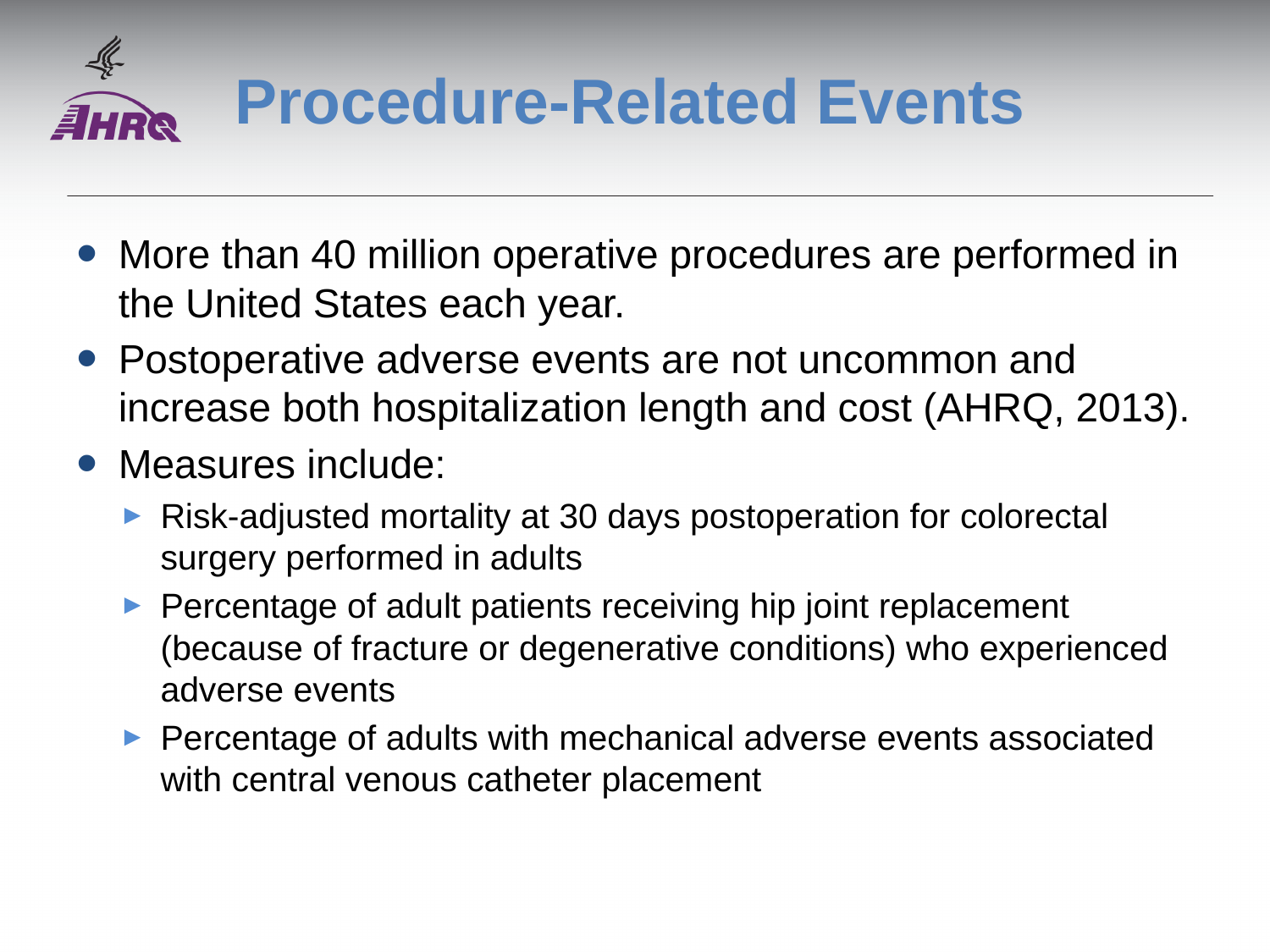

# Procedure-Related Events
More than 40 million operative procedures are performed in the United States each year.
Postoperative adverse events are not uncommon and increase both hospitalization length and cost (AHRQ, 2013).
Measures include:
Risk-adjusted mortality at 30 days postoperation for colorectal surgery performed in adults
Percentage of adult patients receiving hip joint replacement (because of fracture or degenerative conditions) who experienced adverse events
Percentage of adults with mechanical adverse events associated with central venous catheter placement